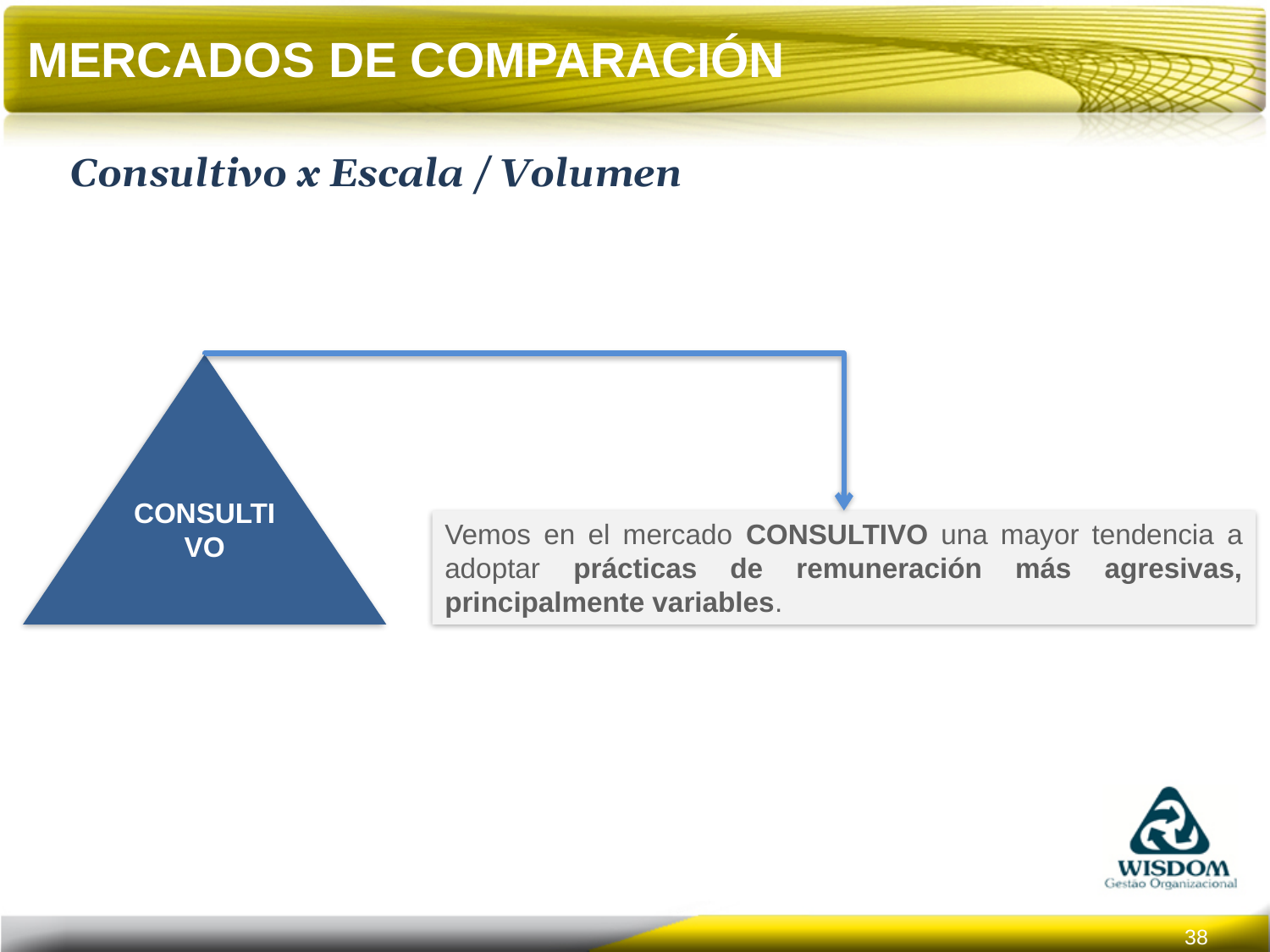

# Mercados de Comparación
Consultivo x Escala / Volumen
Consultivo
Vemos en el mercado Consultivo una mayor tendencia a adoptar prácticas de remuneración más agresivas, principalmente variables.